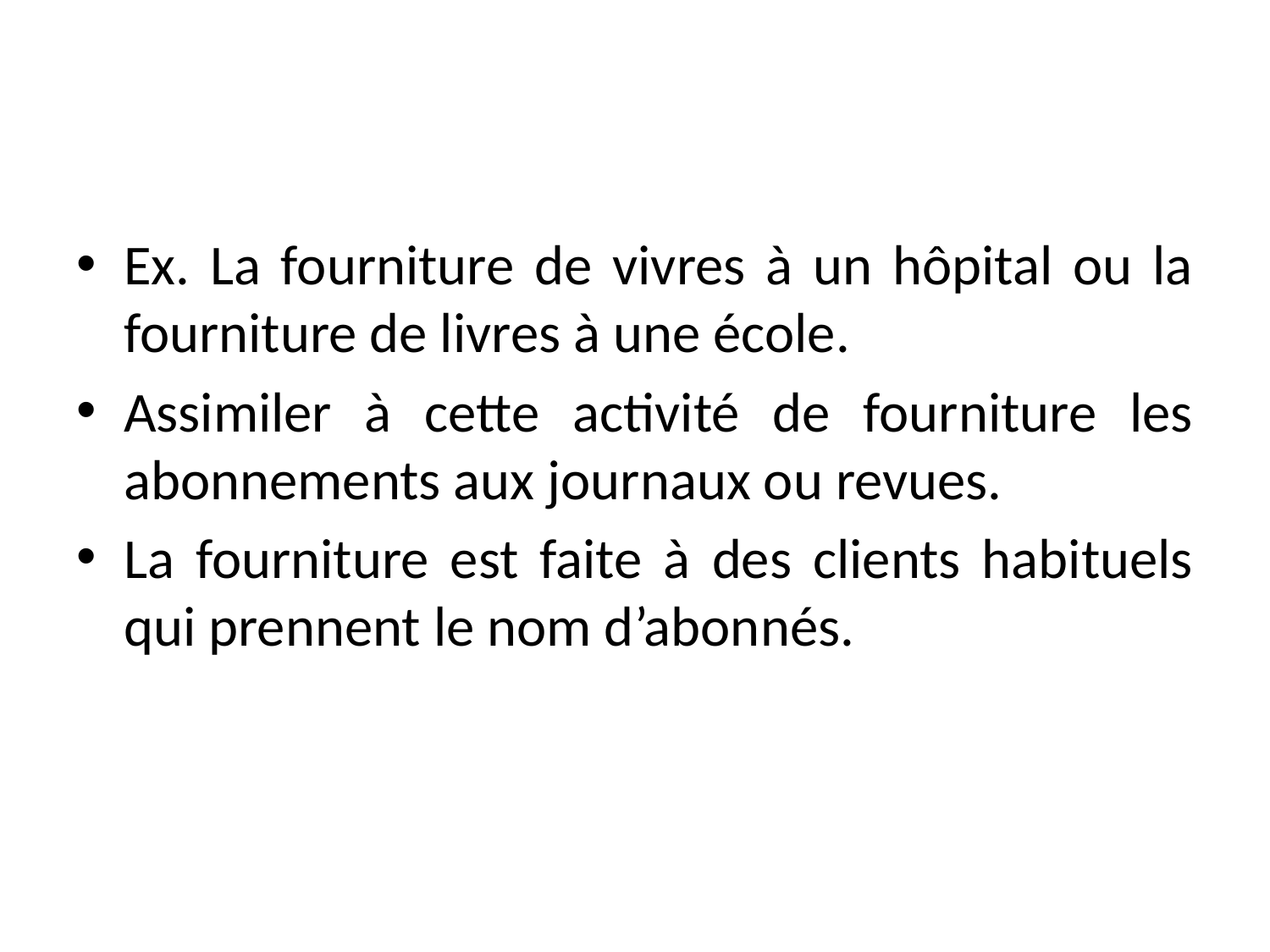

#
Ex. La fourniture de vivres à un hôpital ou la fourniture de livres à une école.
Assimiler à cette activité de fourniture les abonnements aux journaux ou revues.
La fourniture est faite à des clients habituels qui prennent le nom d’abonnés.